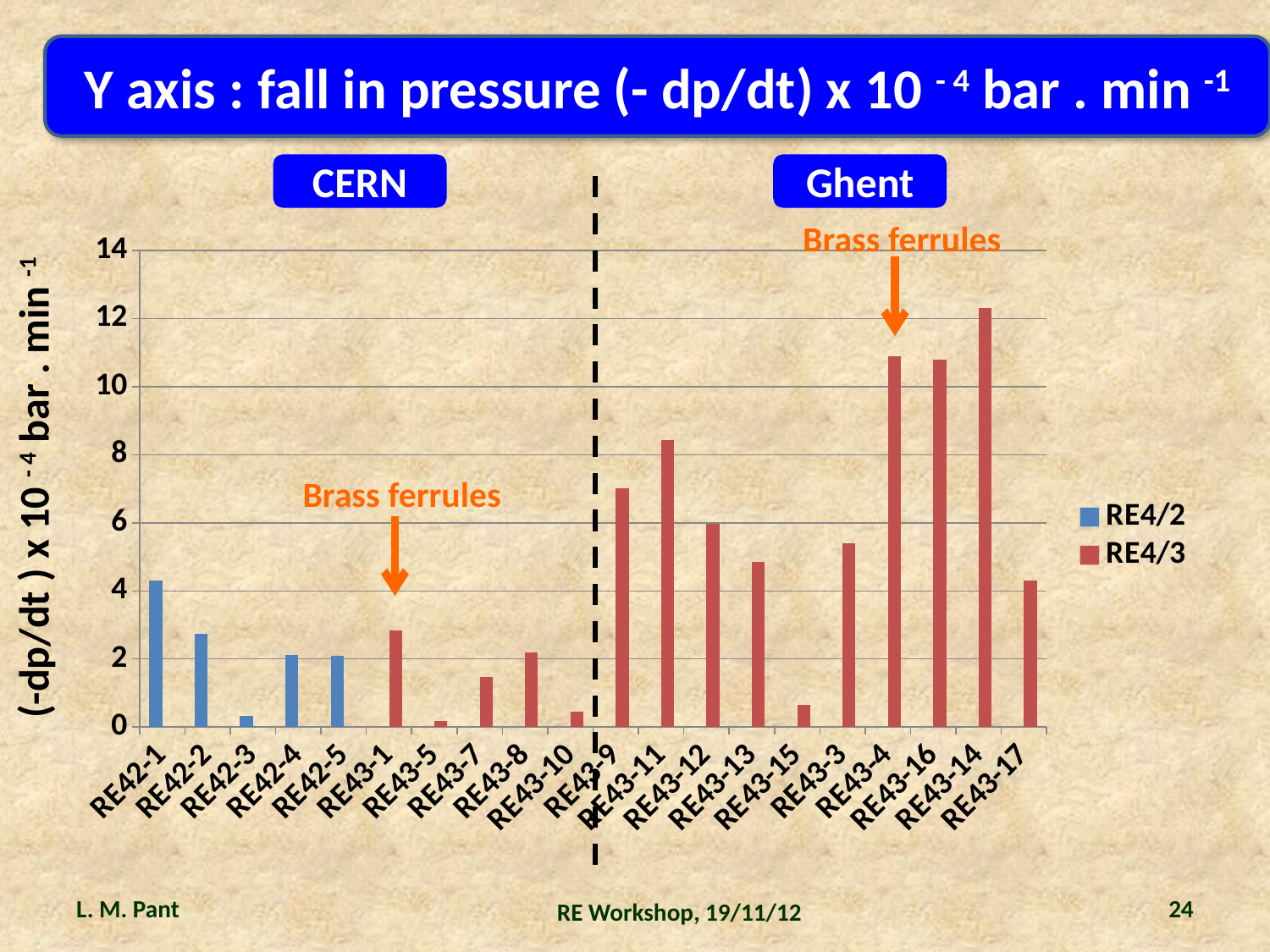

Y axis : fall in pressure (- dp/dt) x 10 - 4 bar . min -1
CERN
Ghent
Brass ferrules

### Chart

| Category | RE4/2 | RE4/3 |
|---|---|---|
| RE42-1 | 4.3 | None |
| RE42-2 | 2.745 | None |
| RE42-3 | 0.33600000000000085 | None |
| RE42-4 | 2.12 | None |
| RE42-5 | 2.0949999999999998 | None |
| RE43-1 | None | 2.8449999999999998 |
| RE43-5 | None | 0.1770000000000002 |
| RE43-7 | None | 1.4749999999999972 |
| RE43-8 | None | 2.19 |
| RE43-10 | None | 0.456 |
| RE43-9 | None | 7.01 |
| RE43-11 | None | 8.43 |
| RE43-12 | None | 5.96 |
| RE43-13 | None | 4.84 |
| RE43-15 | None | 0.6490000000000014 |
| RE43-3 | None | 5.4 |
| RE43-4 | None | 10.9 |
| RE43-16 | None | 10.8 |
| RE43-14 | None | 12.3 |
| RE43-17 | None | 4.3 |
(-dp/dt ) x 10 - 4 bar . min -1
Brass ferrules
L. M. Pant
24
RE Workshop, 19/11/12